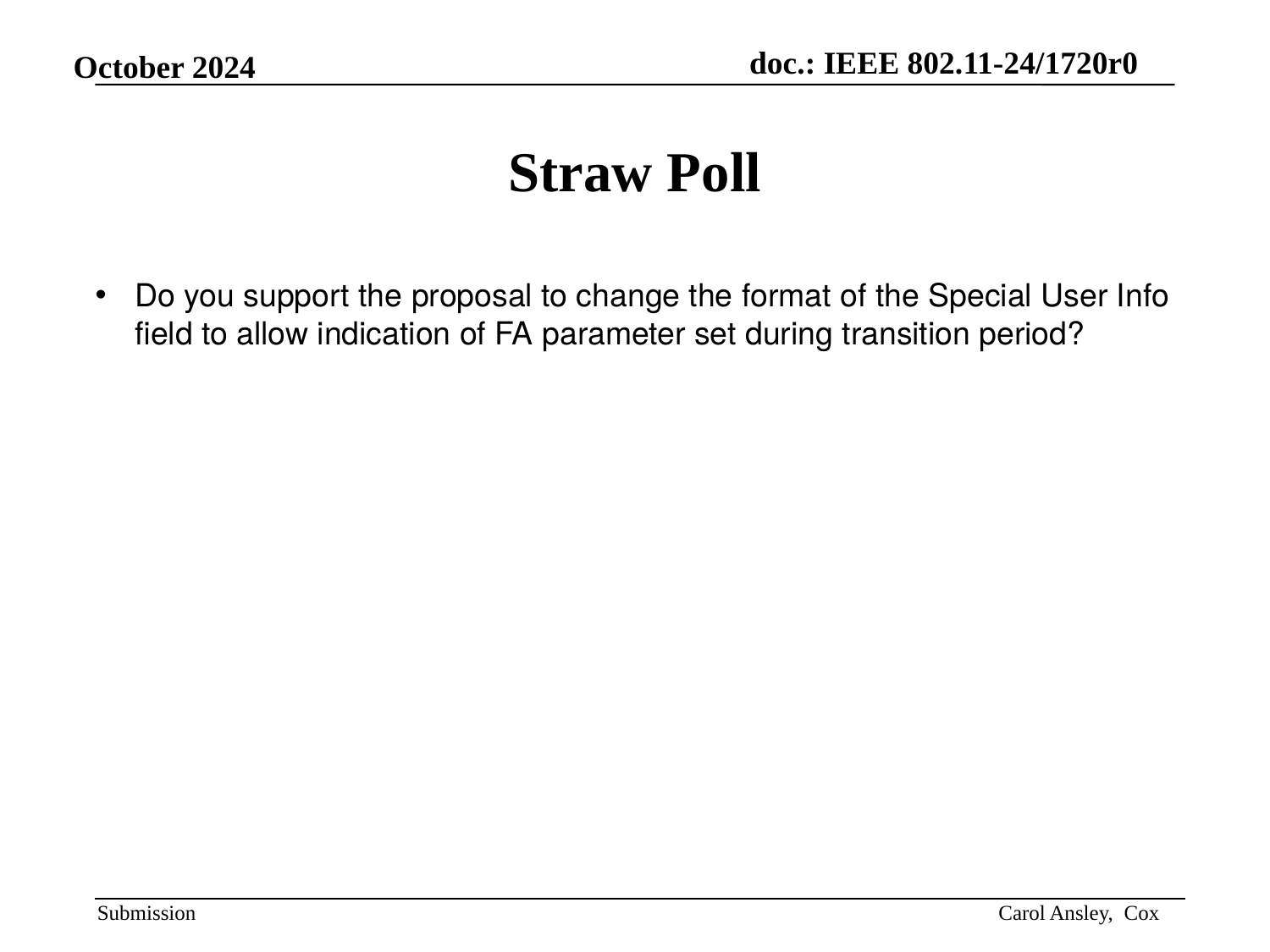

# Straw Poll
Do you support the proposal to change the format of the Special User Info field to allow indication of FA parameter set during transition period?